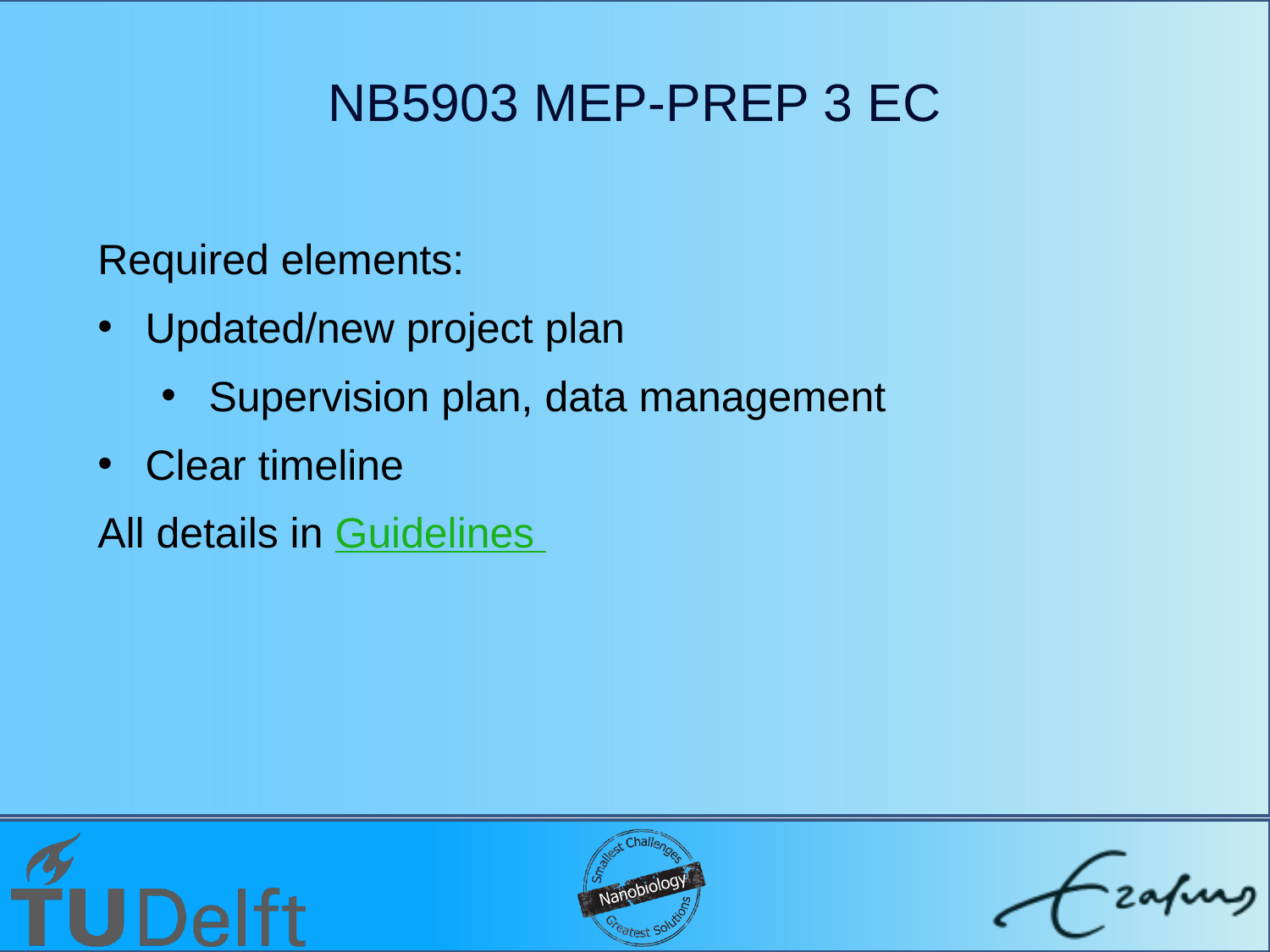

# NB5903 MEP-PREP 3 EC
Required elements:
Updated/new project plan
Supervision plan, data management
Clear timeline
All details in Guidelines